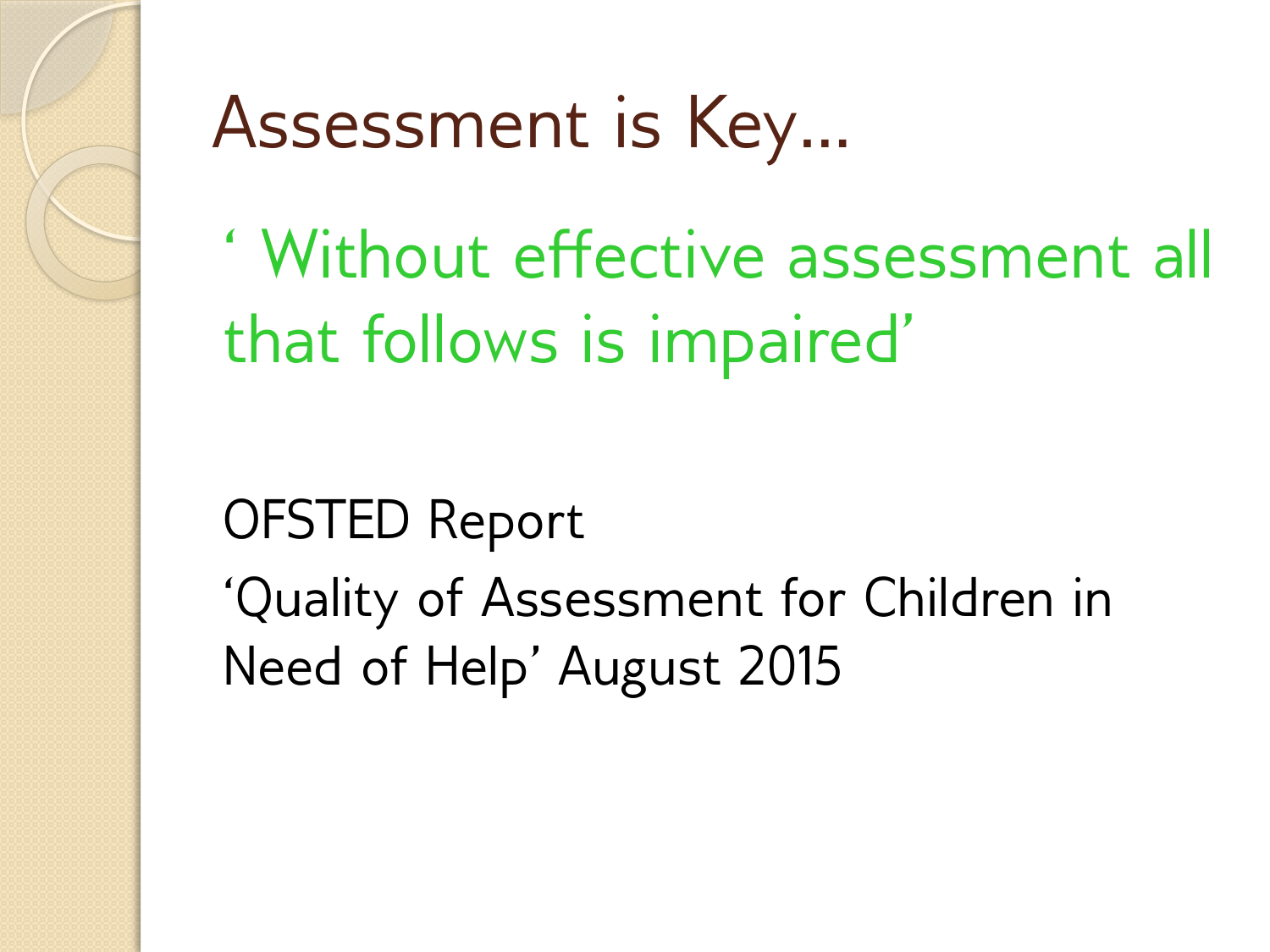

# Assessment is Key…
‘ Without effective assessment all that follows is impaired’

OFSTED Report
‘Quality of Assessment for Children in Need of Help’ August 2015